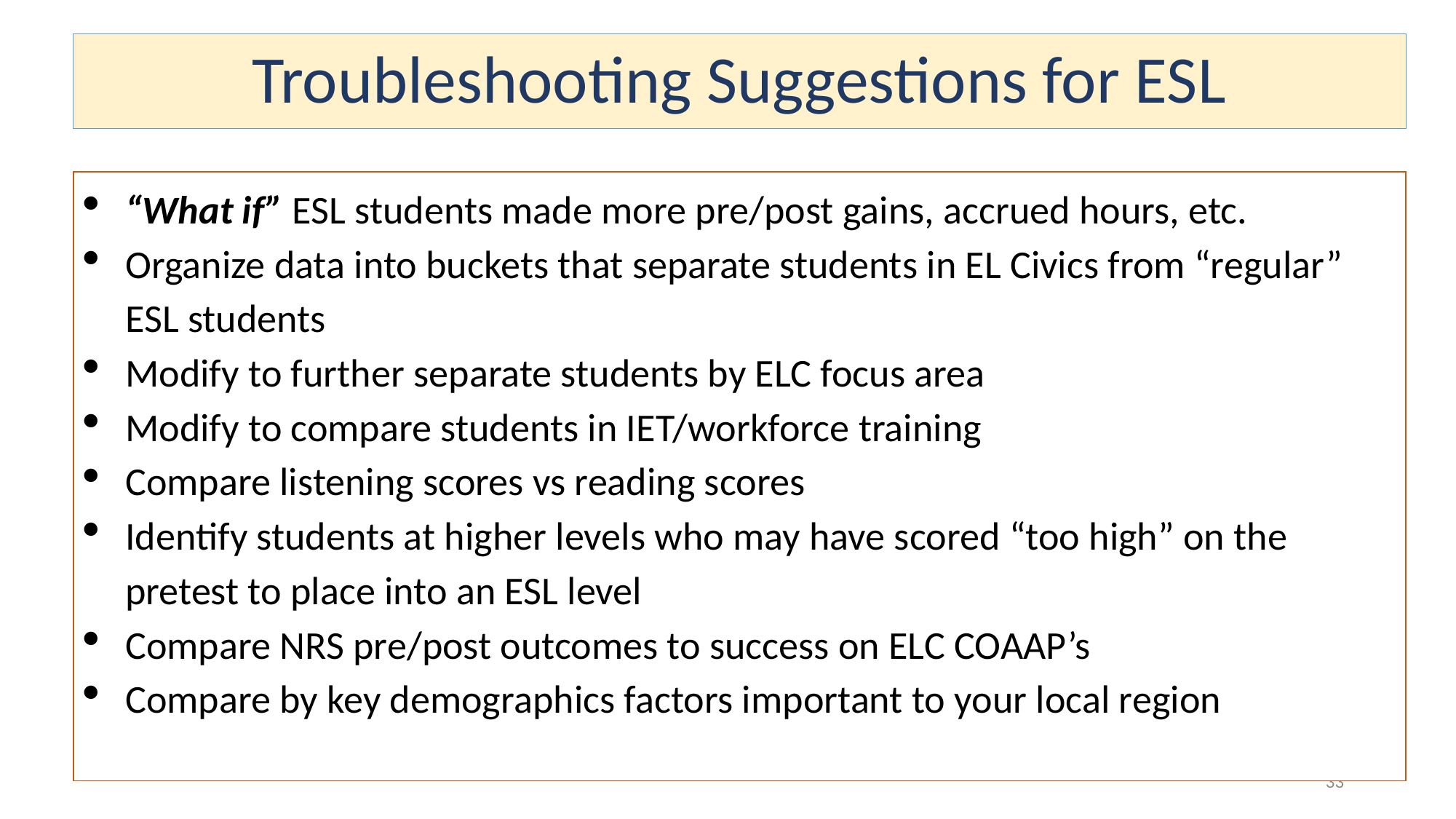

# Troubleshooting Suggestions for ESL
“What if” ESL students made more pre/post gains, accrued hours, etc.
Organize data into buckets that separate students in EL Civics from “regular” ESL students
Modify to further separate students by ELC focus area
Modify to compare students in IET/workforce training
Compare listening scores vs reading scores
Identify students at higher levels who may have scored “too high” on the pretest to place into an ESL level
Compare NRS pre/post outcomes to success on ELC COAAP’s
Compare by key demographics factors important to your local region

33